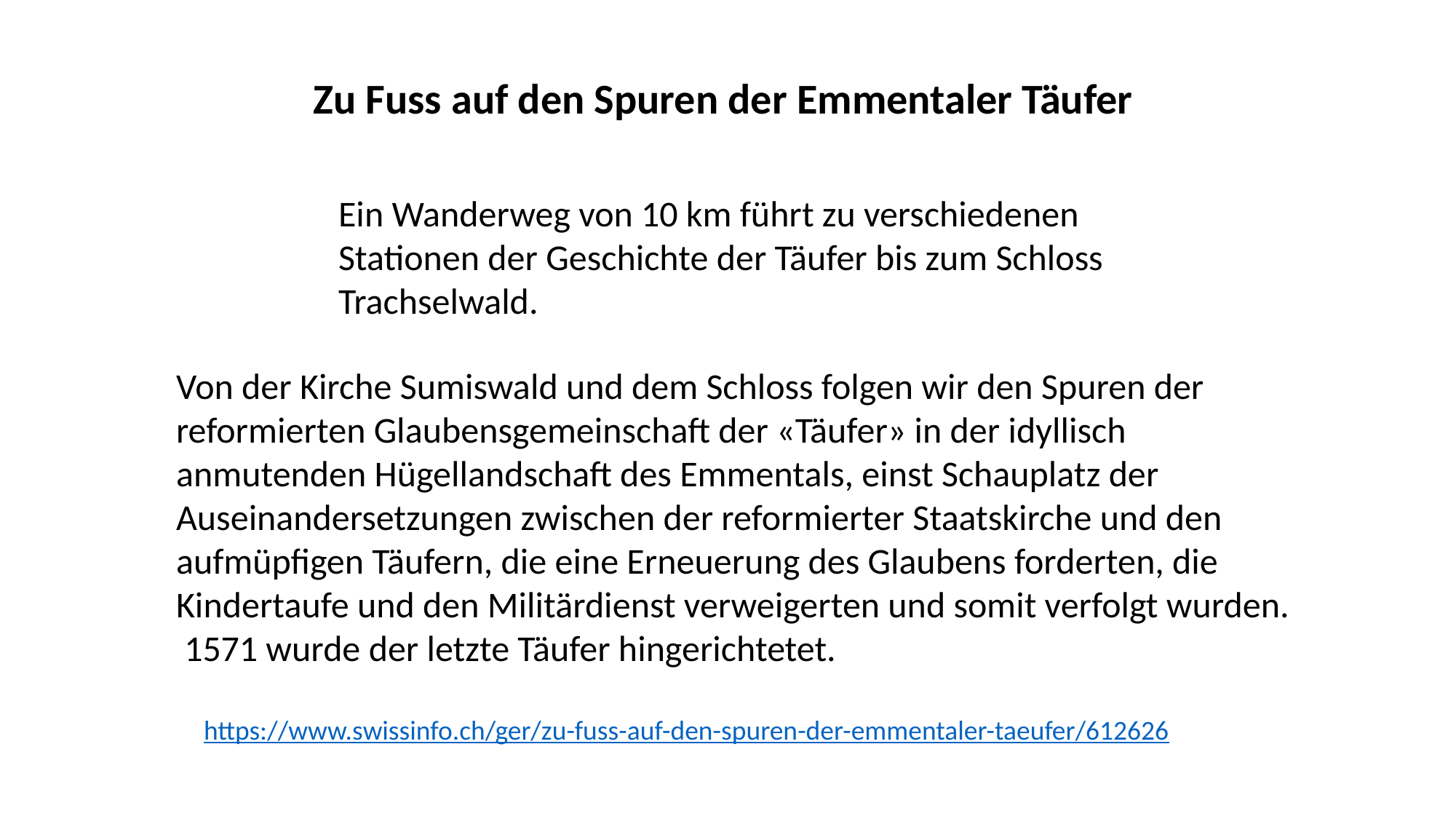

Zu Fuss auf den Spuren der Emmentaler Täufer

Ein Wanderweg von 10 km führt zu verschiedenen Stationen der Geschichte der Täufer bis zum Schloss Trachselwald.
Von der Kirche Sumiswald und dem Schloss folgen wir den Spuren der reformierten Glaubensgemeinschaft der «Täufer» in der idyllisch anmutenden Hügellandschaft des Emmentals, einst Schauplatz der Auseinandersetzungen zwischen der reformierter Staatskirche und den aufmüpfigen Täufern, die eine Erneuerung des Glaubens forderten, die Kindertaufe und den Militärdienst verweigerten und somit verfolgt wurden.  1571 wurde der letzte Täufer hingerichtetet.
https://www.swissinfo.ch/ger/zu-fuss-auf-den-spuren-der-emmentaler-taeufer/612626